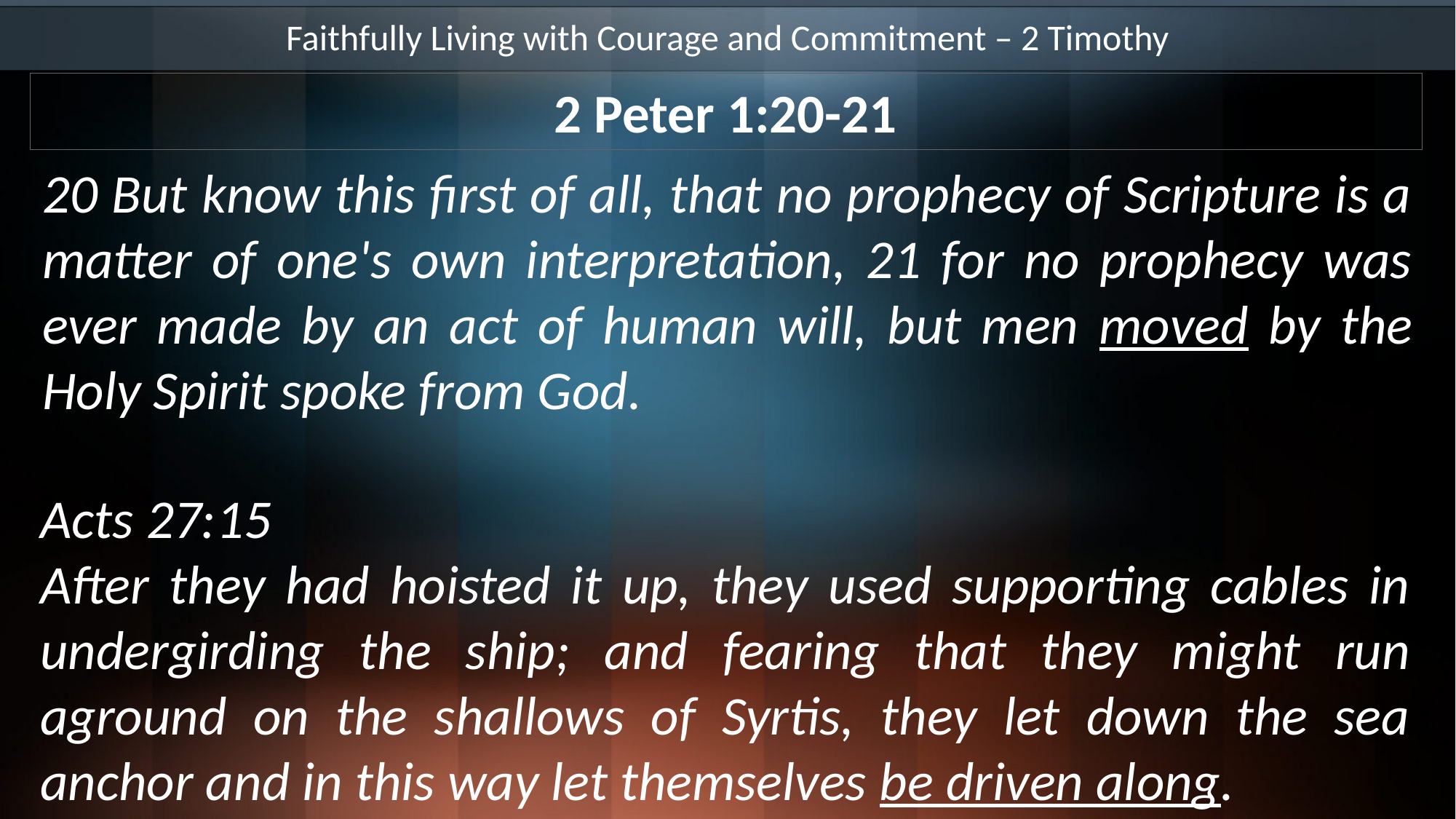

Faithfully Living with Courage and Commitment – 2 Timothy
2 Peter 1:20-21
20 But know this first of all, that no prophecy of Scripture is a matter of one's own interpretation, 21 for no prophecy was ever made by an act of human will, but men moved by the Holy Spirit spoke from God.
Acts 27:15
After they had hoisted it up, they used supporting cables in undergirding the ship; and fearing that they might run aground on the shallows of Syrtis, they let down the sea anchor and in this way let themselves be driven along.